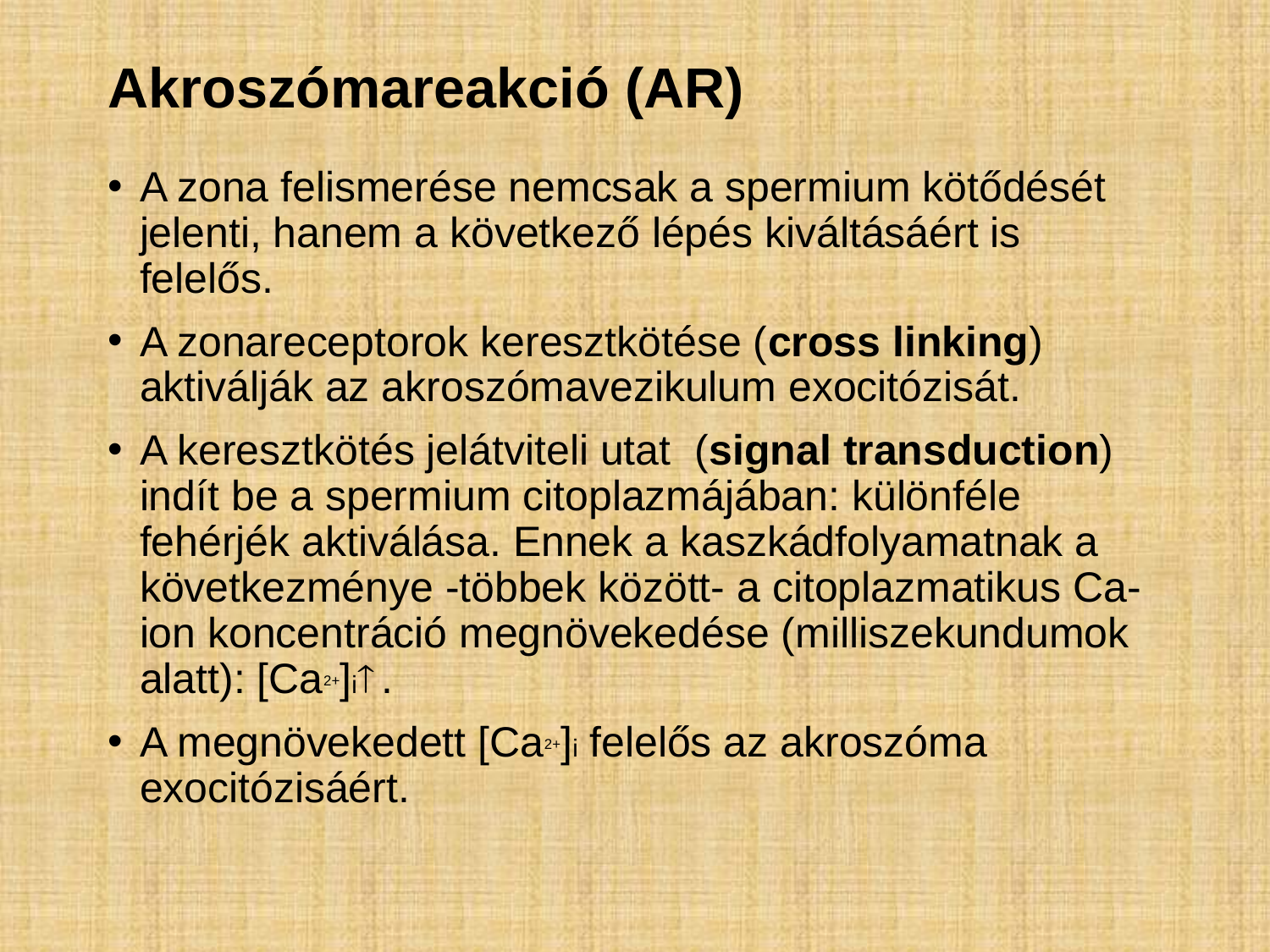

# Akroszómareakció (AR)
A zona felismerése nemcsak a spermium kötődését jelenti, hanem a következő lépés kiváltásáért is felelős.
A zonareceptorok keresztkötése (cross linking) aktiválják az akroszómavezikulum exocitózisát.
A keresztkötés jelátviteli utat  (signal transduction) indít be a spermium citoplazmájában: különféle fehérjék aktiválása. Ennek a kaszkádfolyamatnak a következménye -többek között- a citoplazmatikus Ca-ion koncentráció megnövekedése (milliszekundumok alatt): [Ca2+]i↑ .
A megnövekedett [Ca2+]i felelős az akroszóma exocitózisáért.